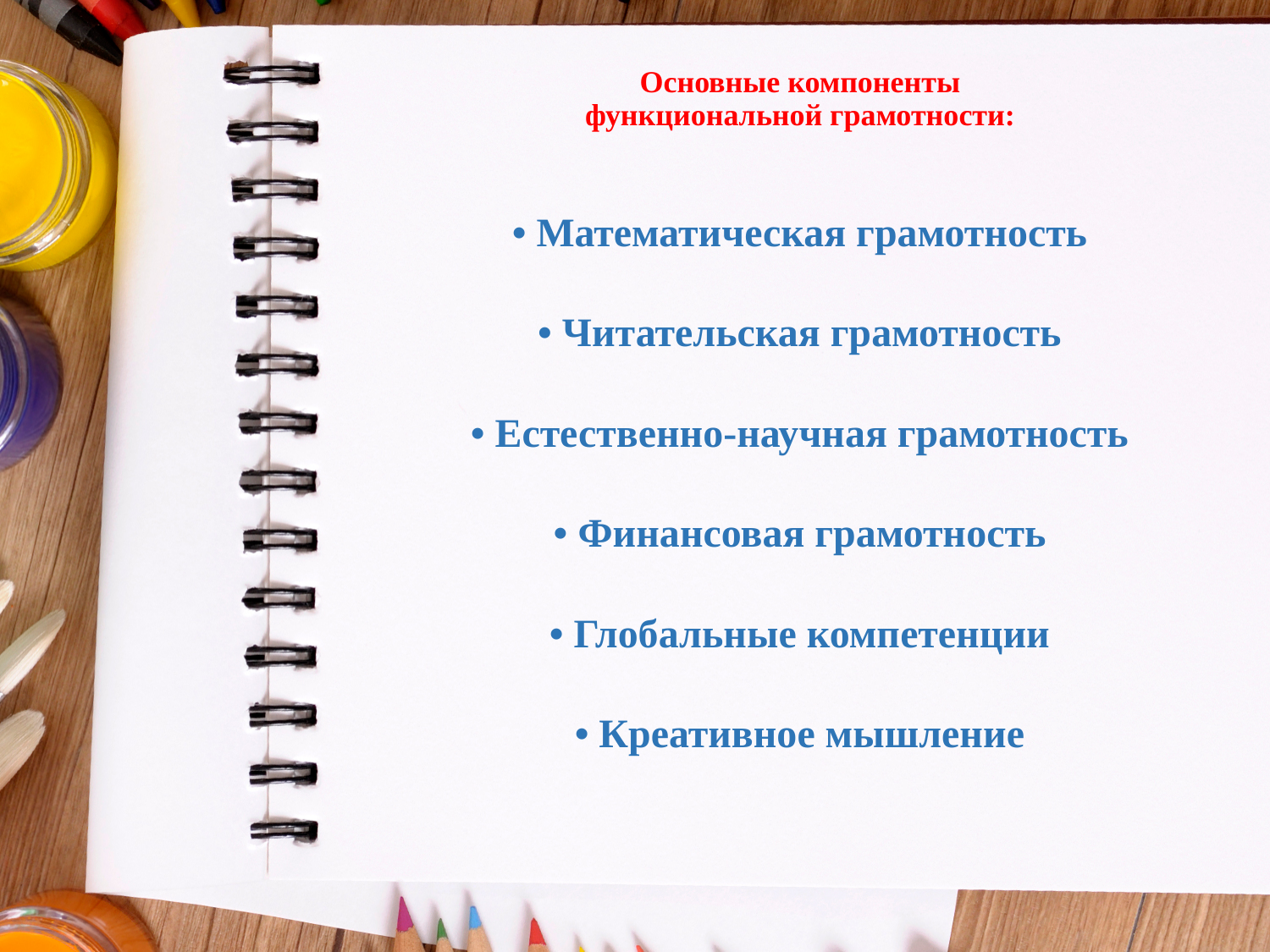

# Основные компоненты функциональной грамотности:
• Математическая грамотность
• Читательская грамотность
• Естественно-научная грамотность
• Финансовая грамотность
• Глобальные компетенции
• Креативное мышление